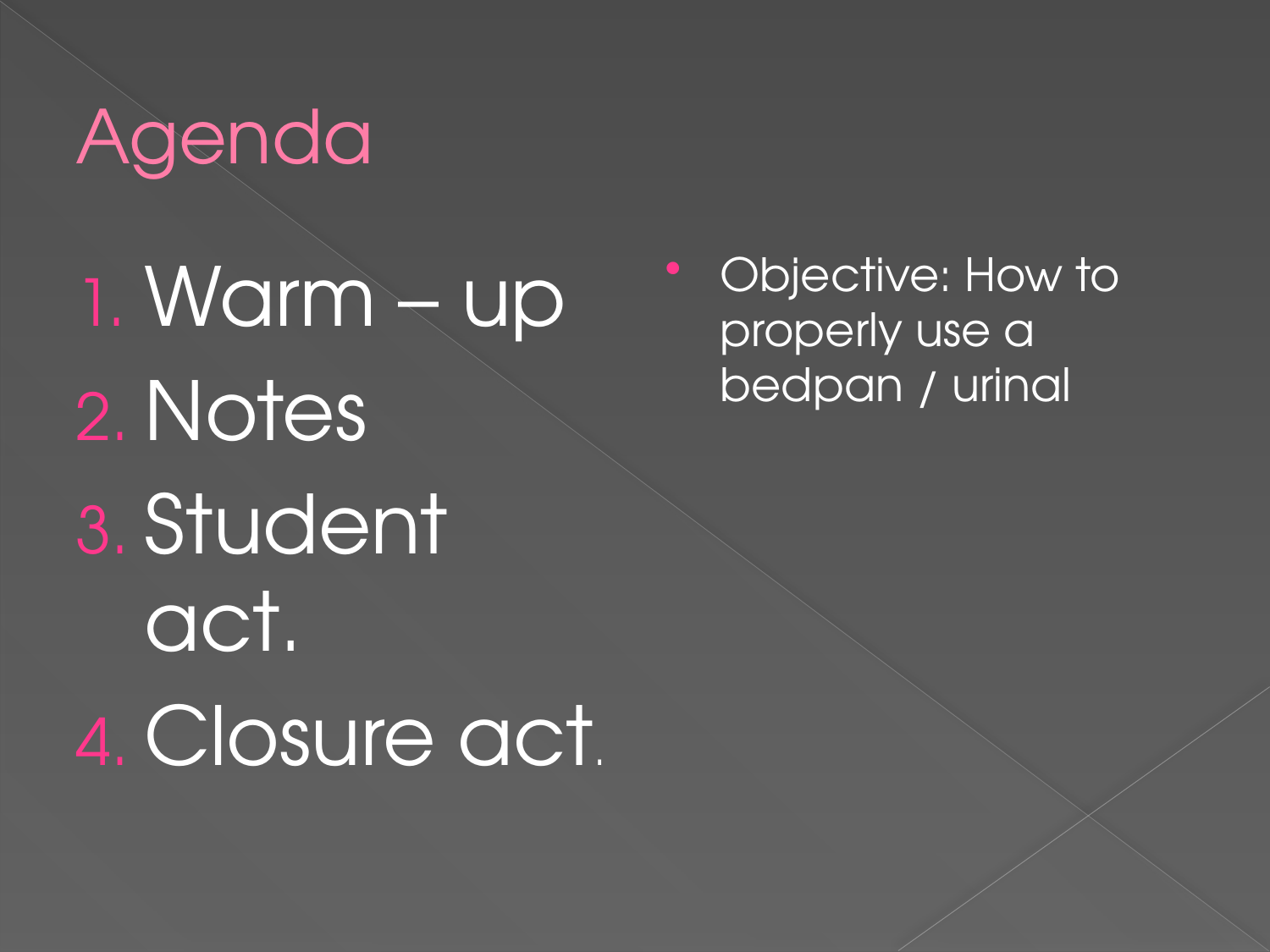

# Agenda
Warm – up
Notes
Student act.
Closure act.
Objective: How to properly use a bedpan / urinal